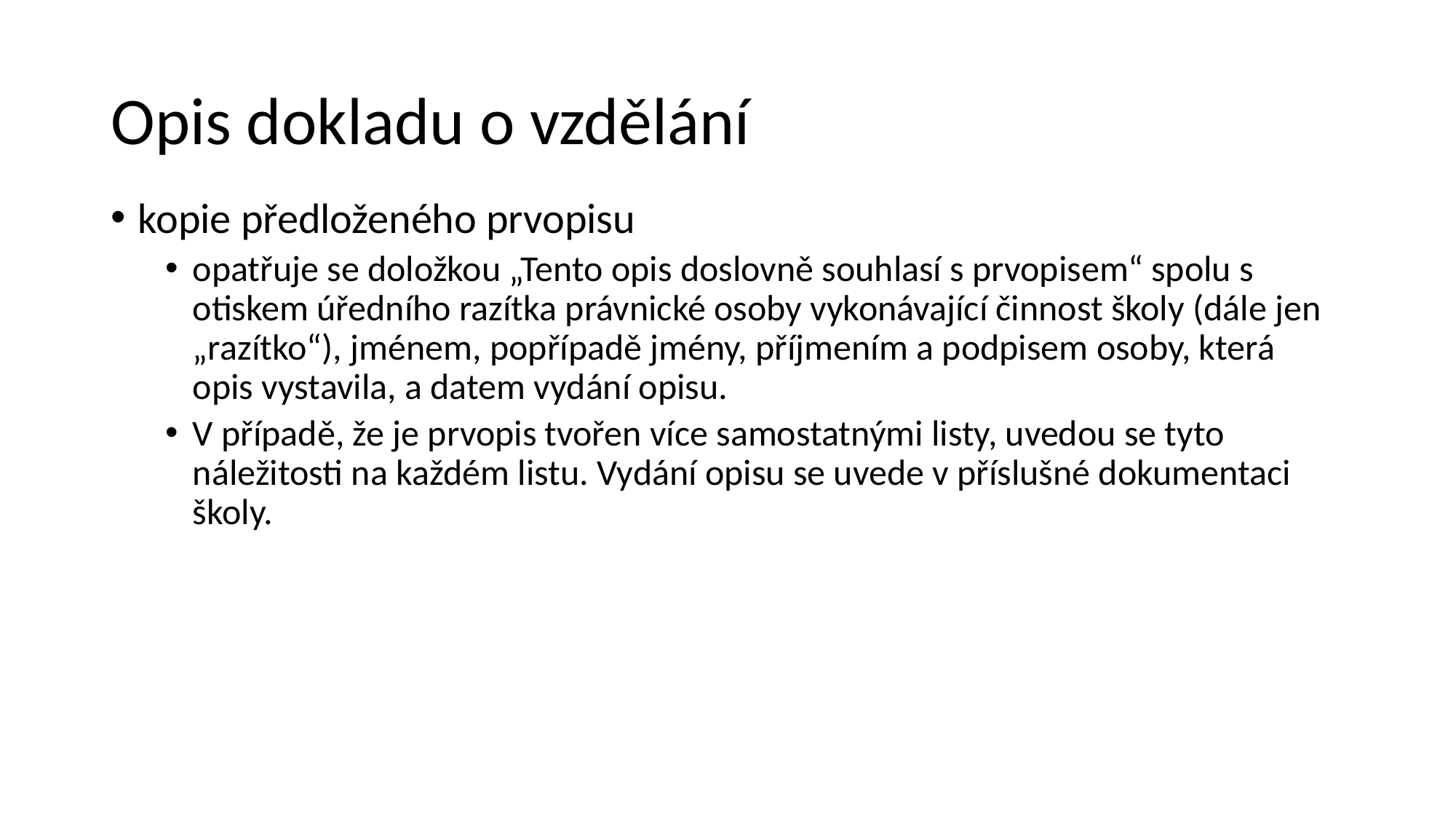

# Opis dokladu o vzdělání
kopie předloženého prvopisu
opatřuje se doložkou „Tento opis doslovně souhlasí s prvopisem“ spolu s otiskem úředního razítka právnické osoby vykonávající činnost školy (dále jen „razítko“), jménem, popřípadě jmény, příjmením a podpisem osoby, která opis vystavila, a datem vydání opisu.
V případě, že je prvopis tvořen více samostatnými listy, uvedou se tyto náležitosti na každém listu. Vydání opisu se uvede v příslušné dokumentaci školy.